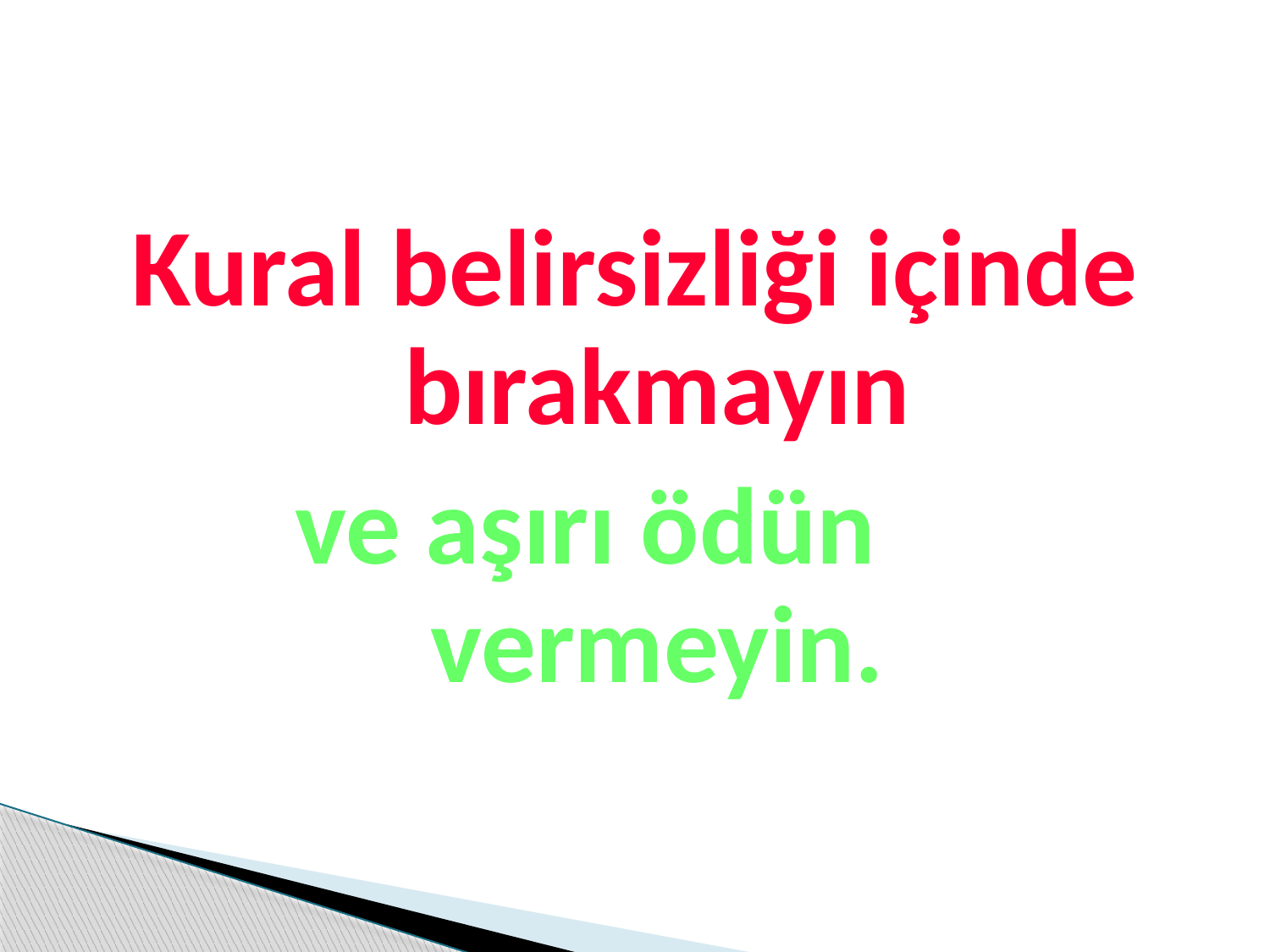

#
Kural belirsizliği içinde bırakmayın
ve aşırı ödün     vermeyin.